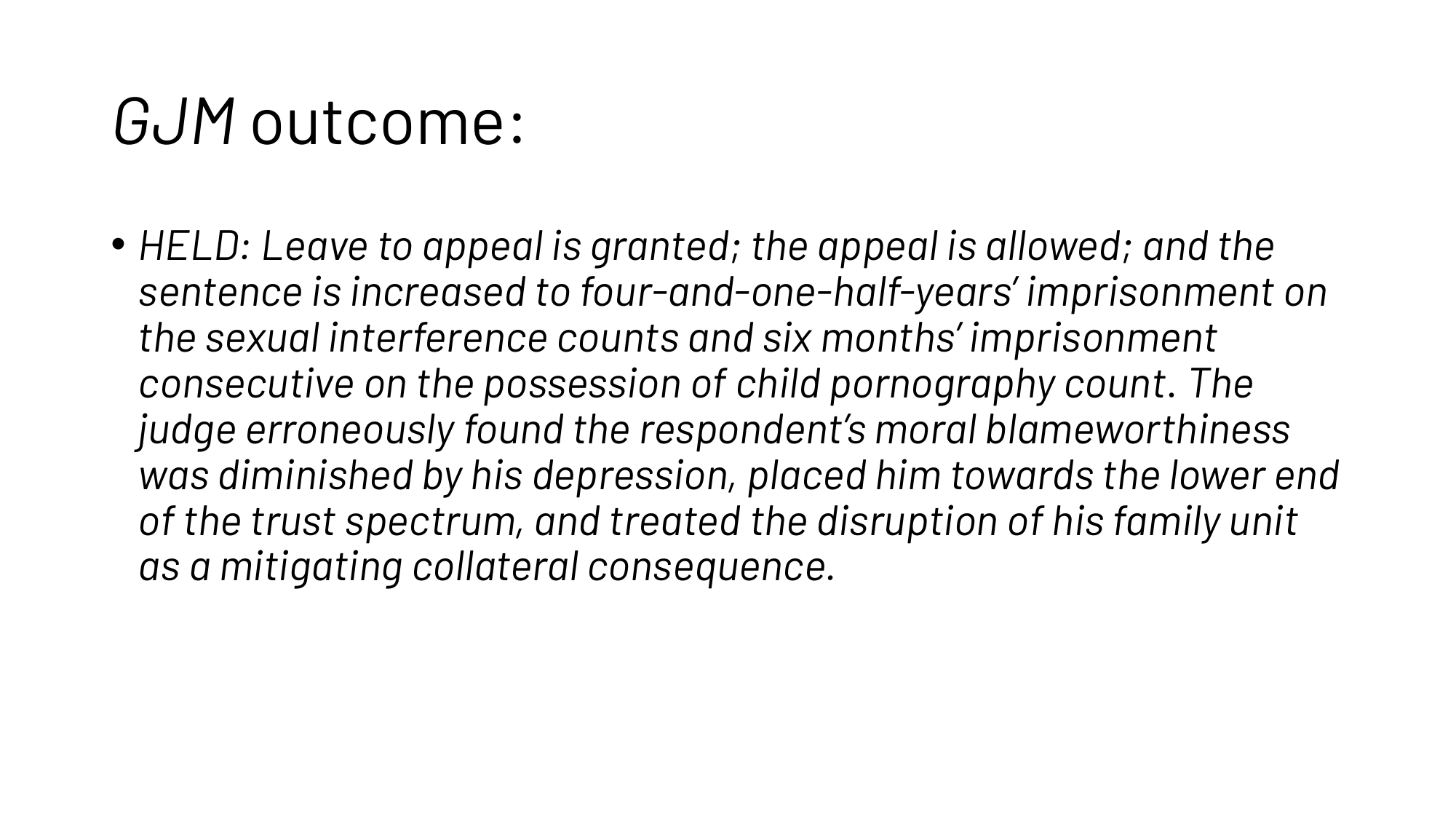

# GJM outcome:
HELD: Leave to appeal is granted; the appeal is allowed; and the sentence is increased to four-and-one-half-years’ imprisonment on the sexual interference counts and six months’ imprisonment consecutive on the possession of child pornography count. The judge erroneously found the respondent’s moral blameworthiness was diminished by his depression, placed him towards the lower end of the trust spectrum, and treated the disruption of his family unit as a mitigating collateral consequence.